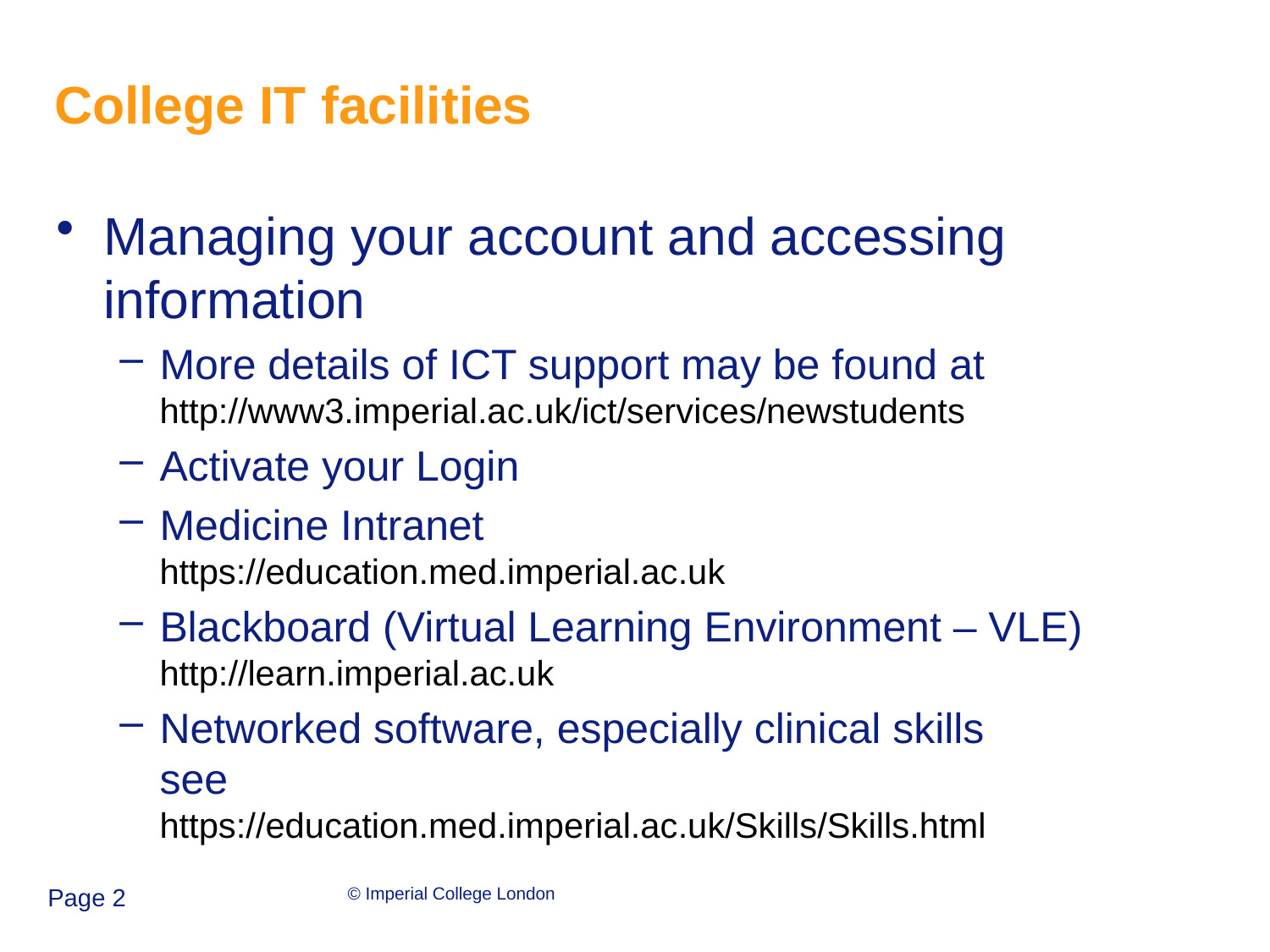

# College IT facilities
Managing your account and accessing information
More details of ICT support may be found at
http://www3.imperial.ac.uk/ict/services/newstudents
Activate your Login
Medicine Intranet
https://education.med.imperial.ac.uk
Blackboard (Virtual Learning Environment – VLE)
http://learn.imperial.ac.uk
Networked software, especially clinical skills
see
https://education.med.imperial.ac.uk/Skills/Skills.html
Page 2
© Imperial College London